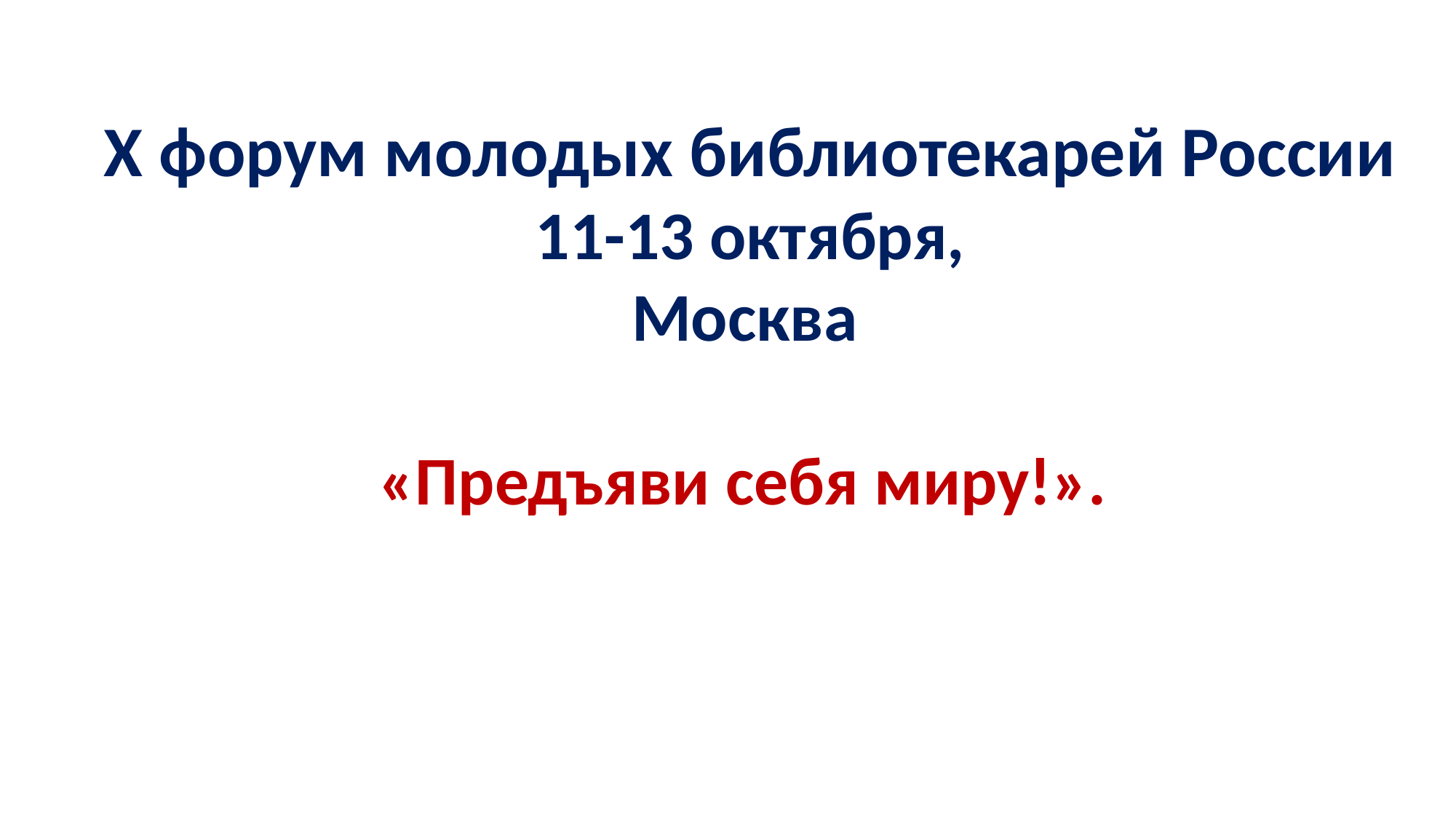

X форум молодых библиотекарей России 11-13 октября,
Москва

«Предъяви себя миру!».